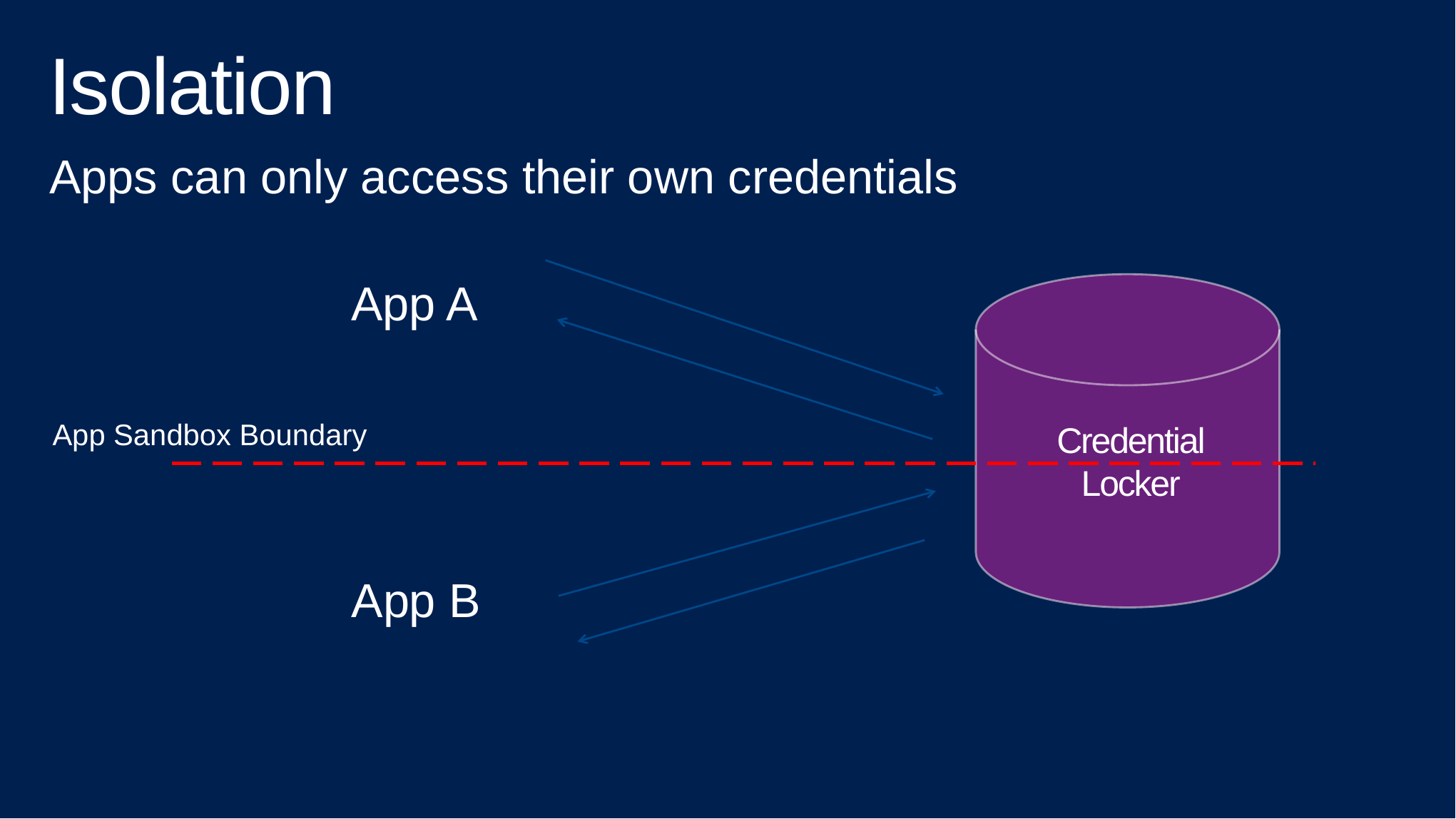

# Isolation
Apps can only access their own credentials

App A

Credential
Locker
App Sandbox Boundary
App B